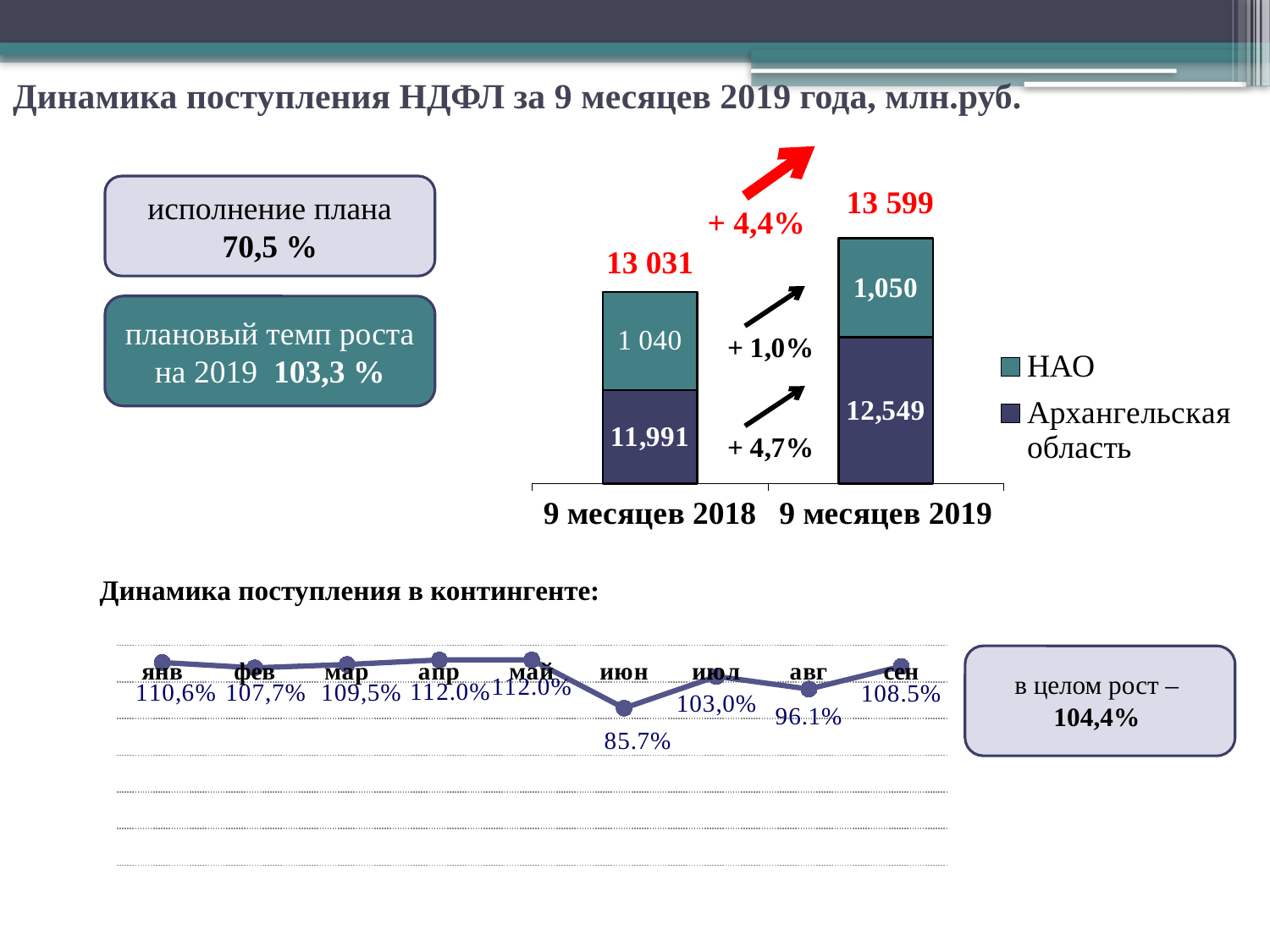

# Динамика поступления НДФЛ за 9 месяцев 2019 года, млн.руб.
исполнение плана 70,5 %
13 599

### Chart

| Category | Архангельская область | НАО |
|---|---|---|
| 9 месяцев 2018 | 11990.772400000014 | 1039.6209 |
| 9 месяцев 2019 | 12549.181 | 1050.3762 |
+ 4,4%
13 031
плановый темп роста на 2019  103,3 %
Динамика поступления в контингенте:

### Chart

| Category | НДФЛ |
|---|---|
| янв | 1.106 |
| фев | 1.077 |
| мар | 1.095 |
| апр | 1.12 |
| май | 1.12 |
| июн | 0.8570000000000007 |
| июл | 1.03 |
| авг | 0.9610000000000006 |
| сен | 1.085 |
в целом рост –
104,4%